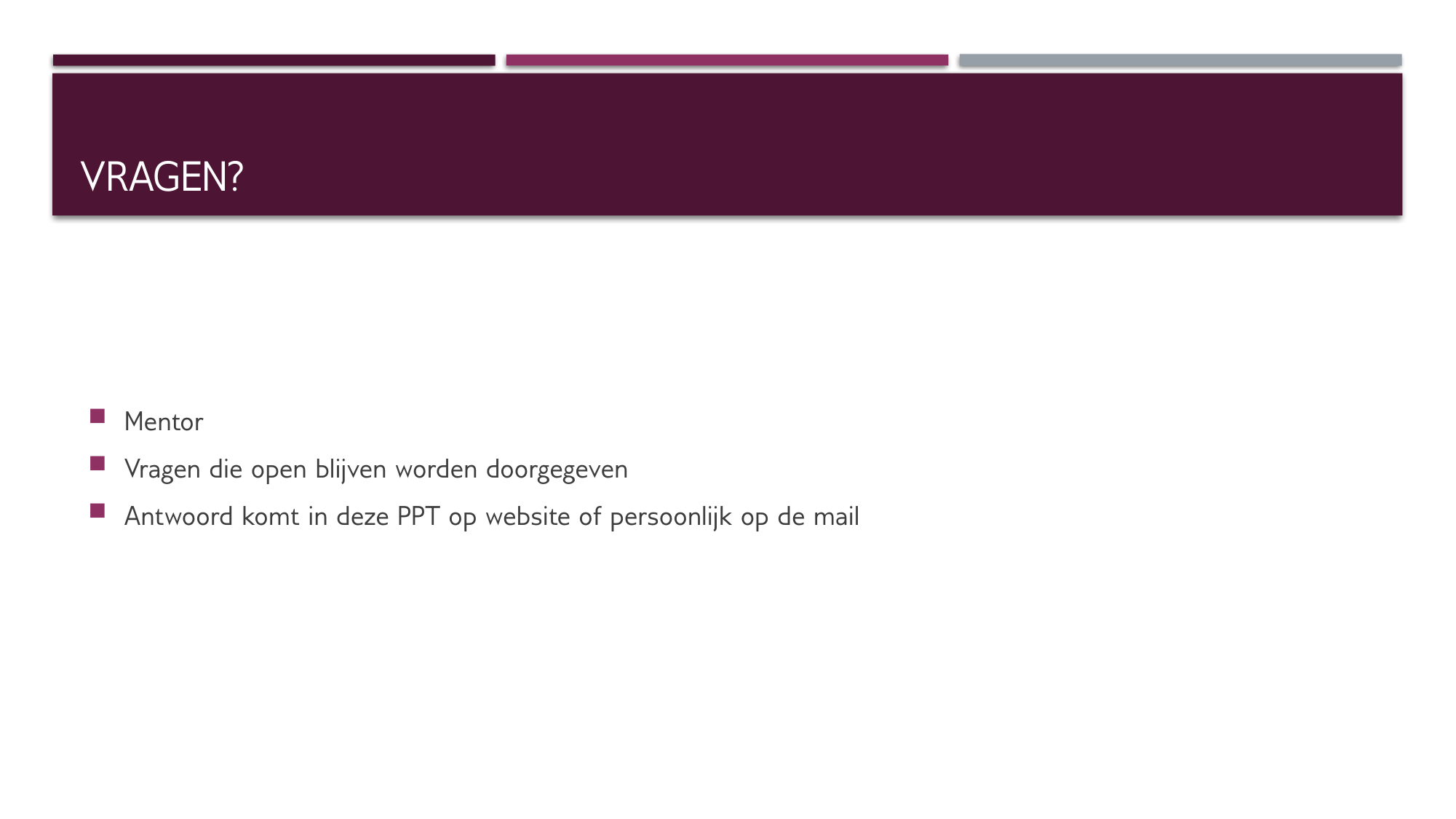

# Vragen?
Mentor
Vragen die open blijven worden doorgegeven
Antwoord komt in deze PPT op website of persoonlijk op de mail